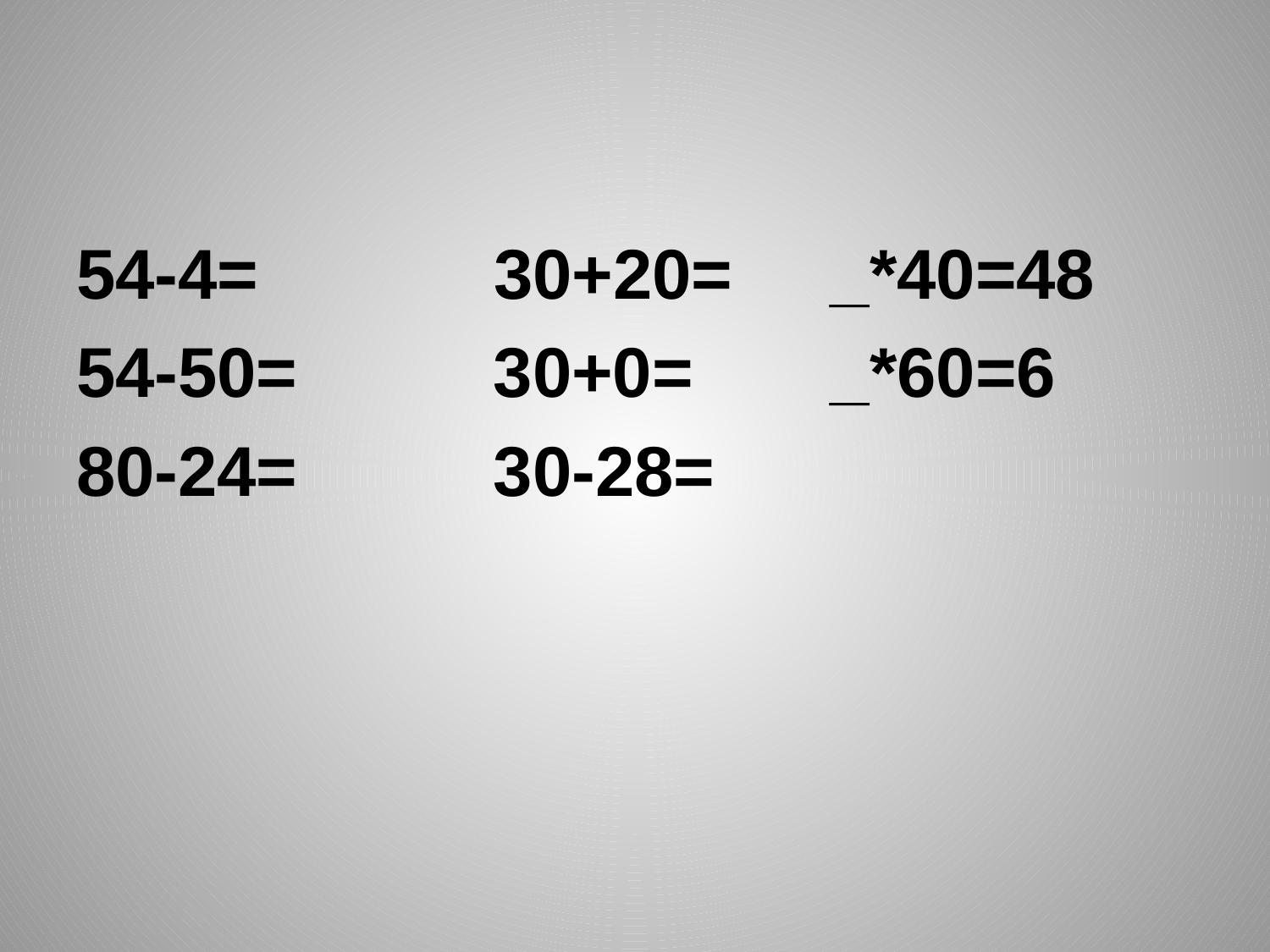

#
54-4=            30+20=     _*40=48
54-50=          30+0=       _*60=6
80-24=          30-28=